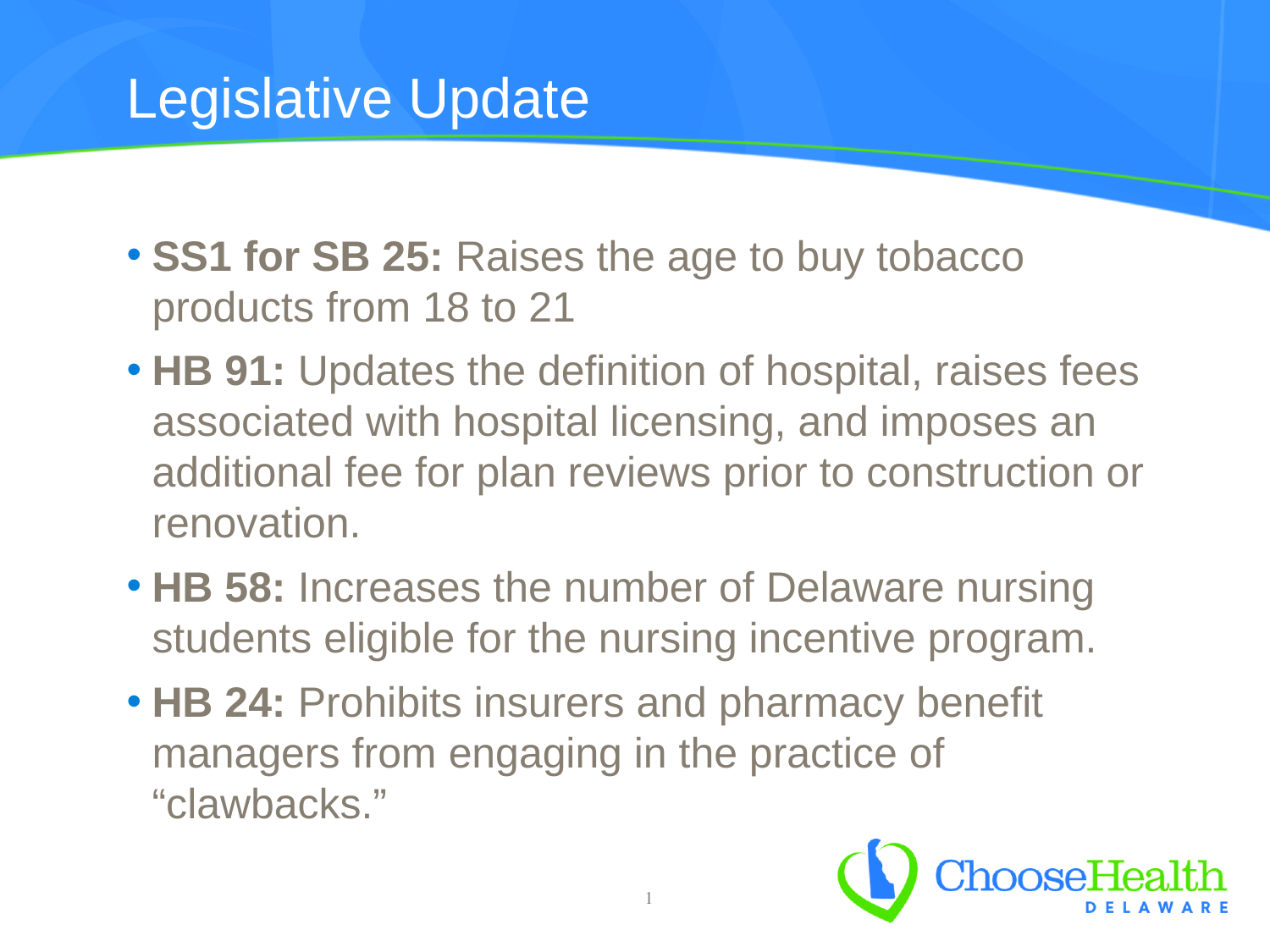

# Legislative Update
SS1 for SB 25: Raises the age to buy tobacco products from 18 to 21
HB 91: Updates the definition of hospital, raises fees associated with hospital licensing, and imposes an additional fee for plan reviews prior to construction or renovation.
HB 58: Increases the number of Delaware nursing students eligible for the nursing incentive program.
HB 24: Prohibits insurers and pharmacy benefit managers from engaging in the practice of “clawbacks.”
1